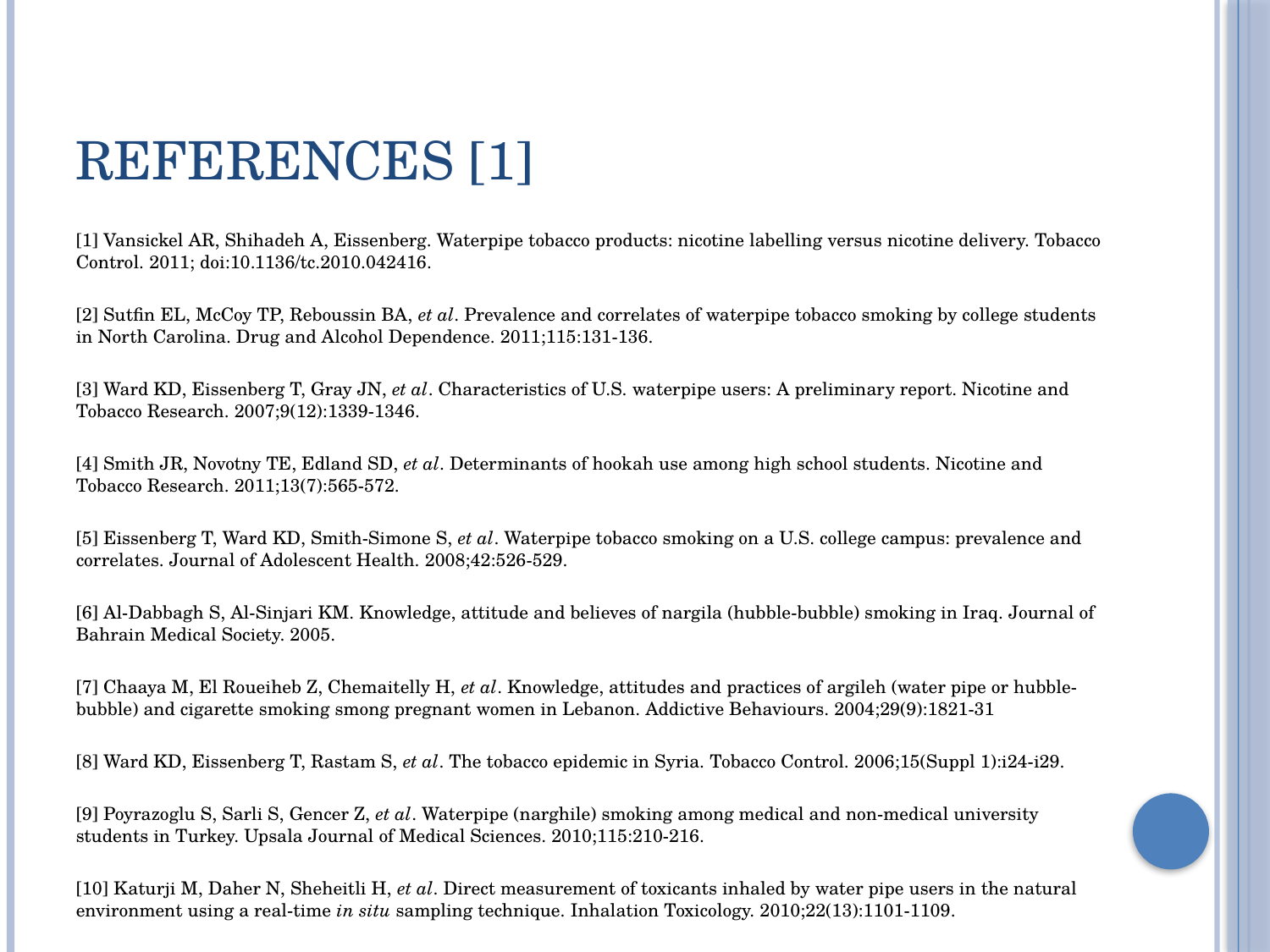

# References [1]
[1] Vansickel AR, Shihadeh A, Eissenberg. Waterpipe tobacco products: nicotine labelling versus nicotine delivery. Tobacco Control. 2011; doi:10.1136/tc.2010.042416.

[2] Sutfin EL, McCoy TP, Reboussin BA, et al. Prevalence and correlates of waterpipe tobacco smoking by college students in North Carolina. Drug and Alcohol Dependence. 2011;115:131-136.

[3] Ward KD, Eissenberg T, Gray JN, et al. Characteristics of U.S. waterpipe users: A preliminary report. Nicotine and Tobacco Research. 2007;9(12):1339-1346.

[4] Smith JR, Novotny TE, Edland SD, et al. Determinants of hookah use among high school students. Nicotine and Tobacco Research. 2011;13(7):565-572.

[5] Eissenberg T, Ward KD, Smith-Simone S, et al. Waterpipe tobacco smoking on a U.S. college campus: prevalence and correlates. Journal of Adolescent Health. 2008;42:526-529.

[6] Al-Dabbagh S, Al-Sinjari KM. Knowledge, attitude and believes of nargila (hubble-bubble) smoking in Iraq. Journal of Bahrain Medical Society. 2005.

[7] Chaaya M, El Roueiheb Z, Chemaitelly H, et al. Knowledge, attitudes and practices of argileh (water pipe or hubble-bubble) and cigarette smoking smong pregnant women in Lebanon. Addictive Behaviours. 2004;29(9):1821-31

[8] Ward KD, Eissenberg T, Rastam S, et al. The tobacco epidemic in Syria. Tobacco Control. 2006;15(Suppl 1):i24-i29.

[9] Poyrazoglu S, Sarli S, Gencer Z, et al. Waterpipe (narghile) smoking among medical and non-medical university students in Turkey. Upsala Journal of Medical Sciences. 2010;115:210-216.

[10] Katurji M, Daher N, Sheheitli H, et al. Direct measurement of toxicants inhaled by water pipe users in the natural environment using a real-time in situ sampling technique. Inhalation Toxicology. 2010;22(13):1101-1109.